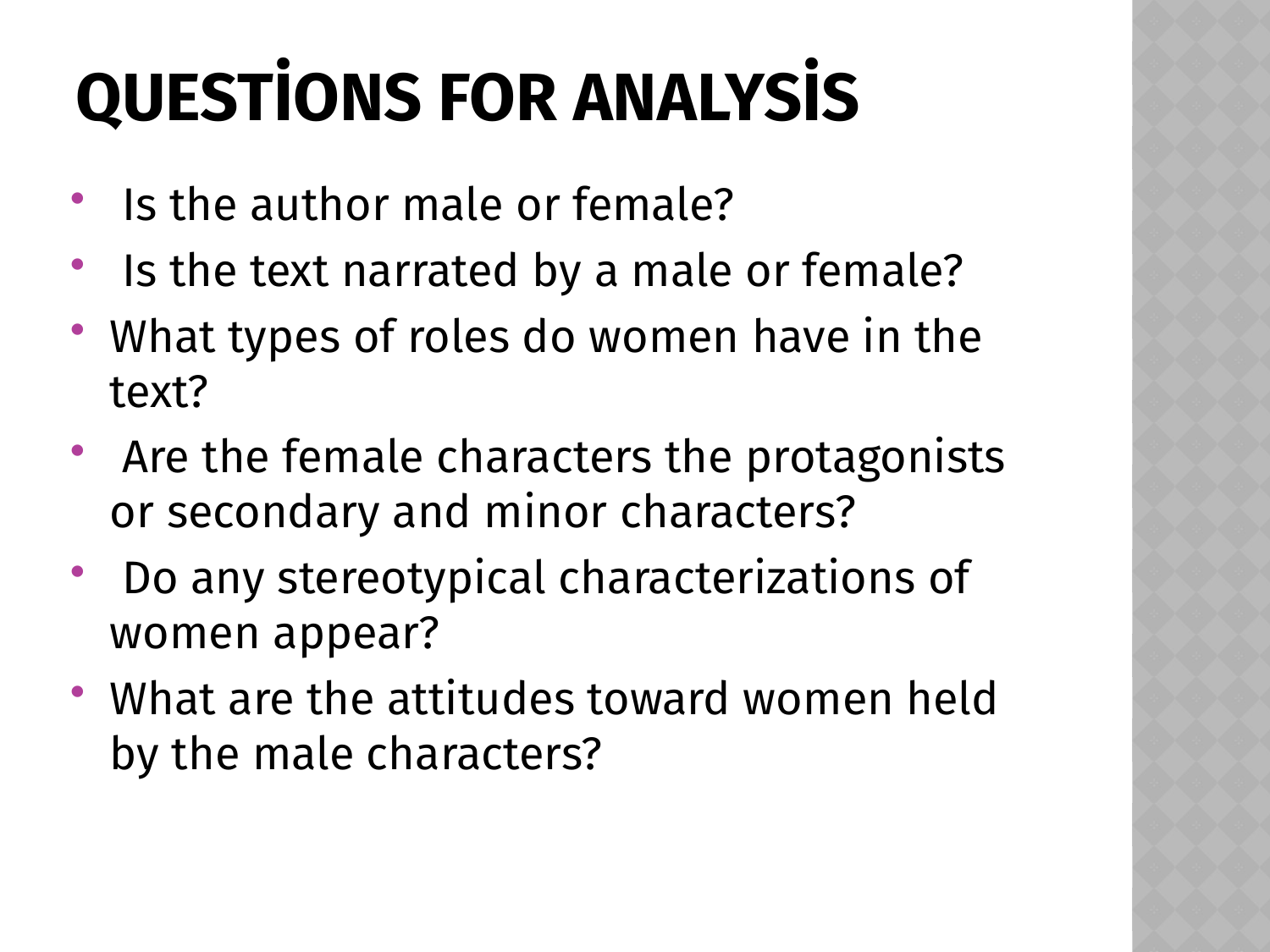

# Questions for analysis
 Is the author male or female?
 Is the text narrated by a male or female?
What types of roles do women have in the text?
 Are the female characters the protagonists or secondary and minor characters?
 Do any stereotypical characterizations of women appear?
What are the attitudes toward women held by the male characters?